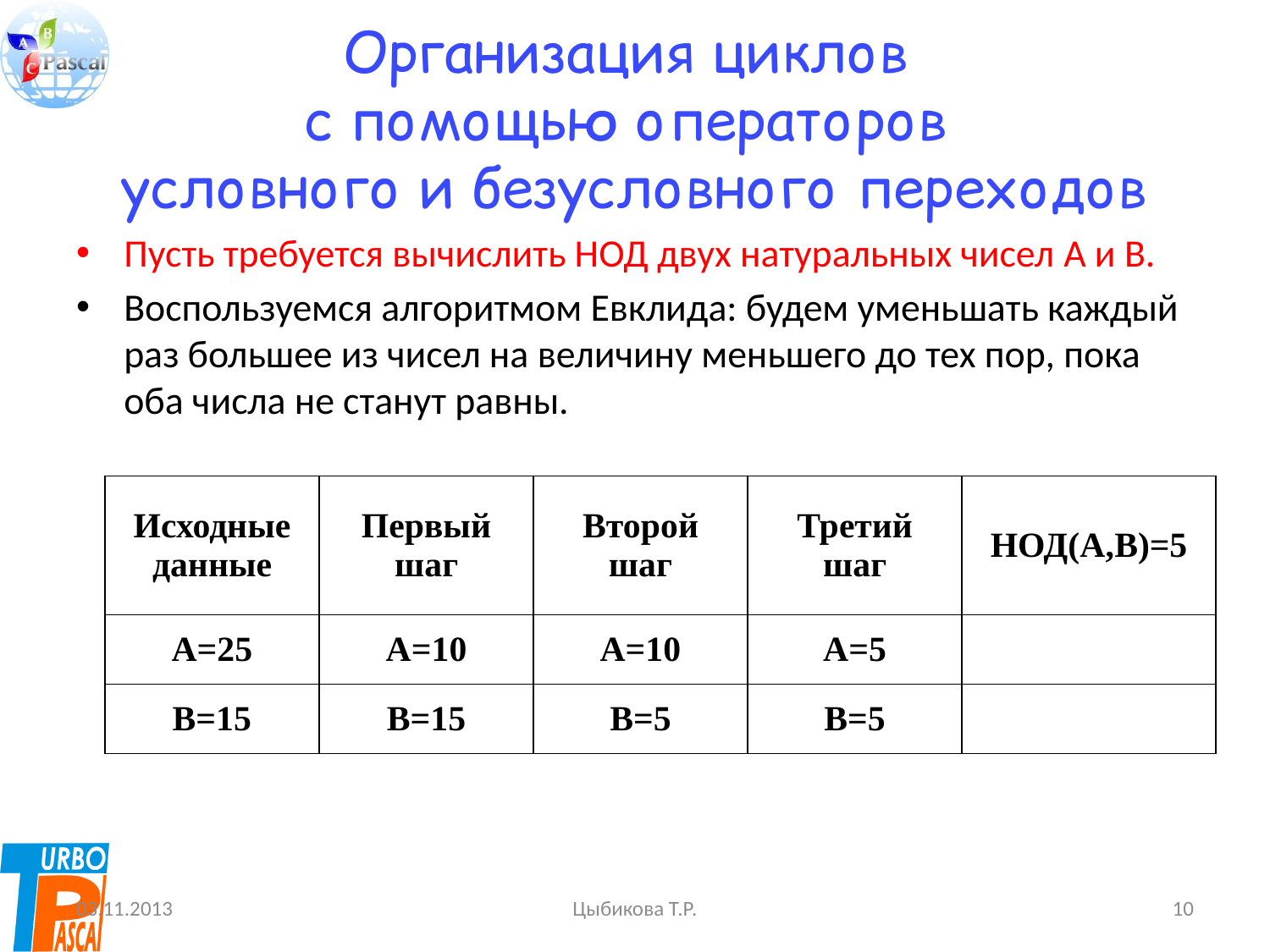

# Организация циклов с помощью операторов условного и безусловного переходов
Пусть требуется вычислить НОД двух натуральных чисел A и B.
Воспользуемся алгоритмом Евклида: будем уменьшать каждый раз большее из чисел на величину меньшего до тех пор, пока оба числа не станут равны.

| Исходные данные | Первый шаг | Второй шаг | Третий шаг | НОД(A,B)=5 |
| --- | --- | --- | --- | --- |
| A=25 | A=10 | A=10 | A=5 |  |
| B=15 | B=15 | B=5 | B=5 |  |
03.11.2013
Цыбикова Т.Р.
10